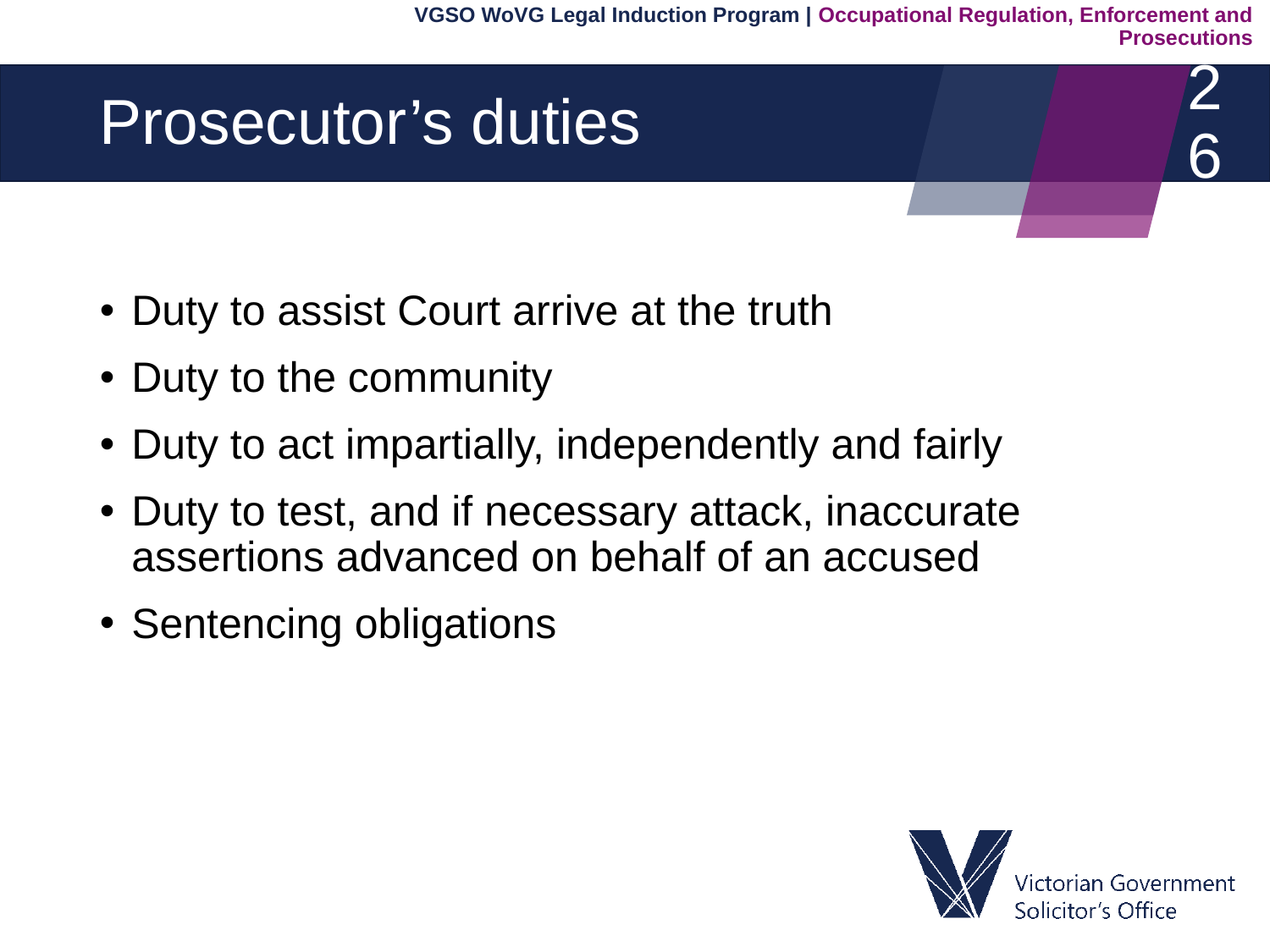

VGSO WoVG Legal Induction Program | Occupational Regulation, Enforcement and Prosecutions
26
# Prosecutor’s duties
Duty to assist Court arrive at the truth
Duty to the community
Duty to act impartially, independently and fairly
Duty to test, and if necessary attack, inaccurate assertions advanced on behalf of an accused
Sentencing obligations